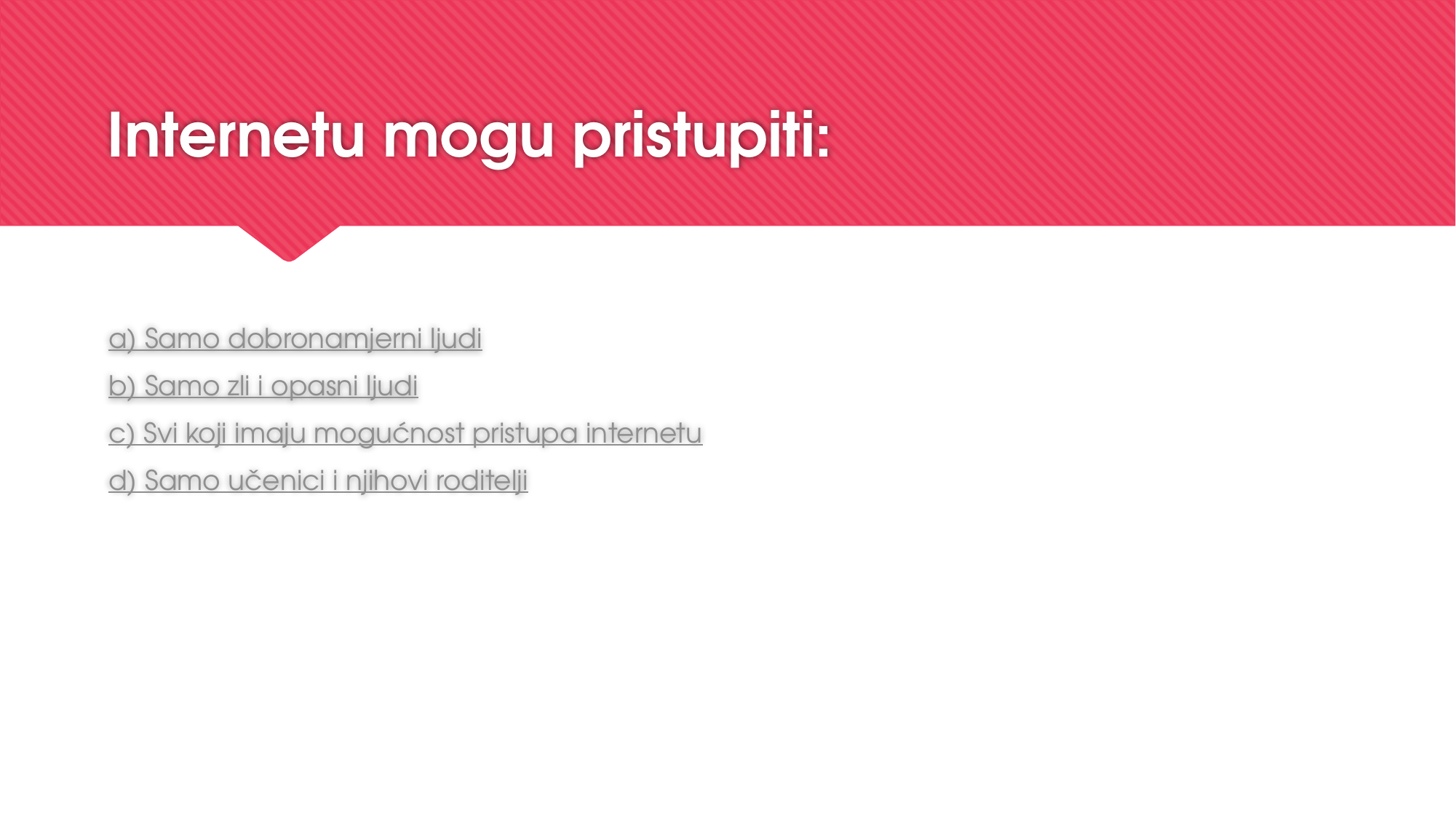

# Internetu mogu pristupiti:

a) Samo dobronamjerni ljudi
b) Samo zli i opasni ljudi
c) Svi koji imaju mogućnost pristupa internetu
d) Samo učenici i njihovi roditelji